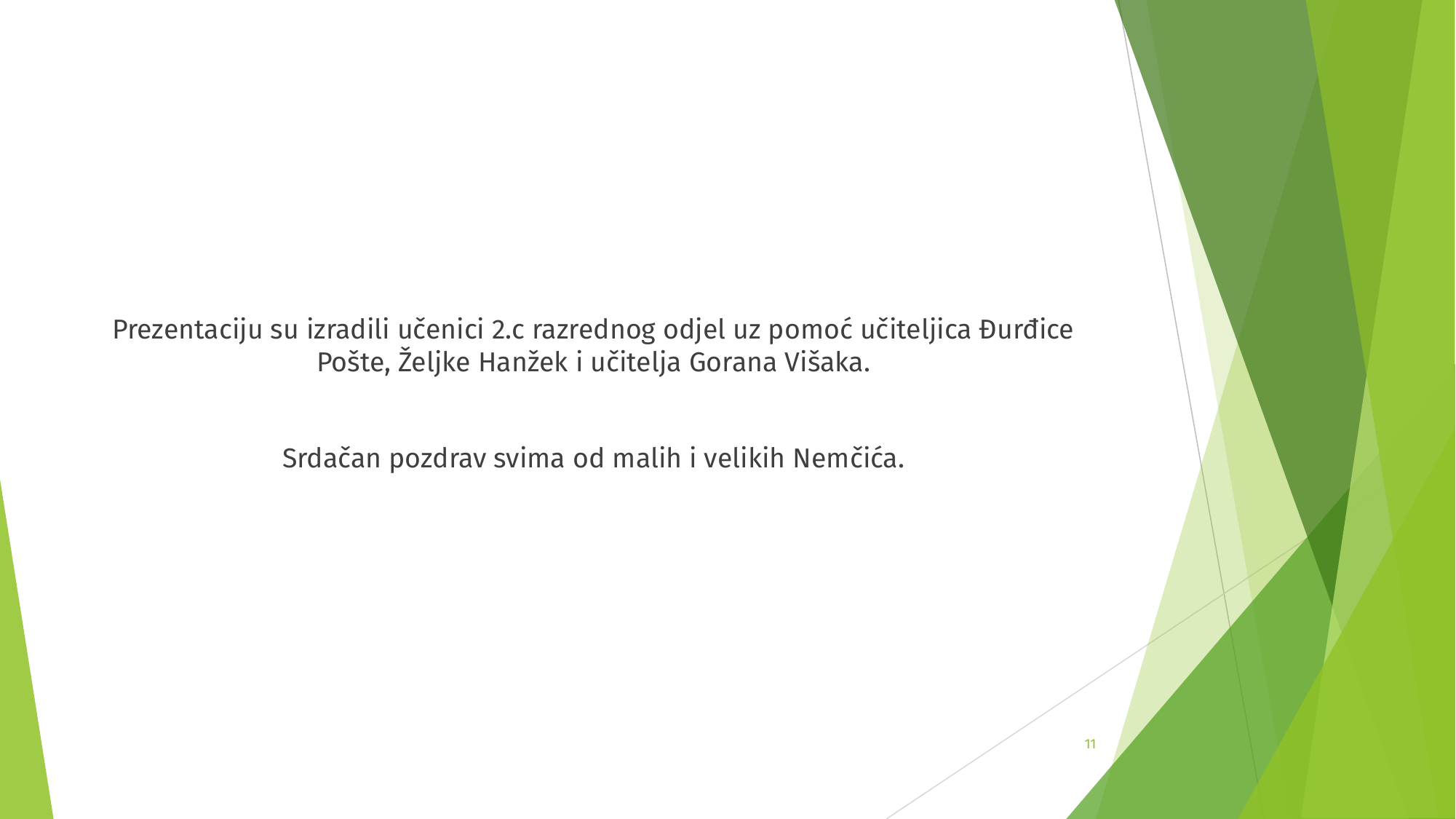

Prezentaciju su izradili učenici 2.c razrednog odjel uz pomoć učiteljica Đurđice Pošte, Željke Hanžek i učitelja Gorana Višaka.

Srdačan pozdrav svima od malih i velikih Nemčića.
11